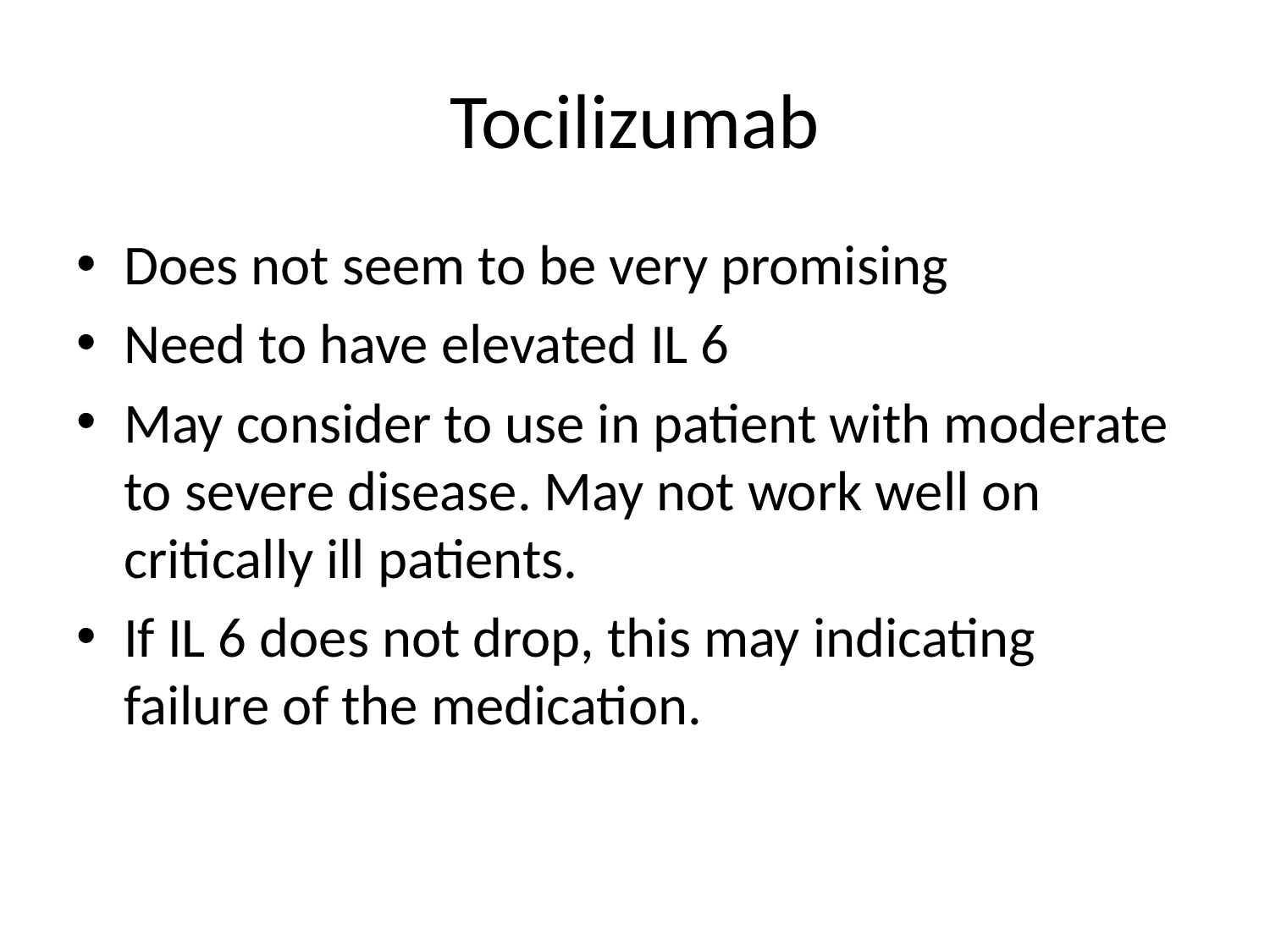

# Tocilizumab
Does not seem to be very promising
Need to have elevated IL 6
May consider to use in patient with moderate to severe disease. May not work well on critically ill patients.
If IL 6 does not drop, this may indicating failure of the medication.